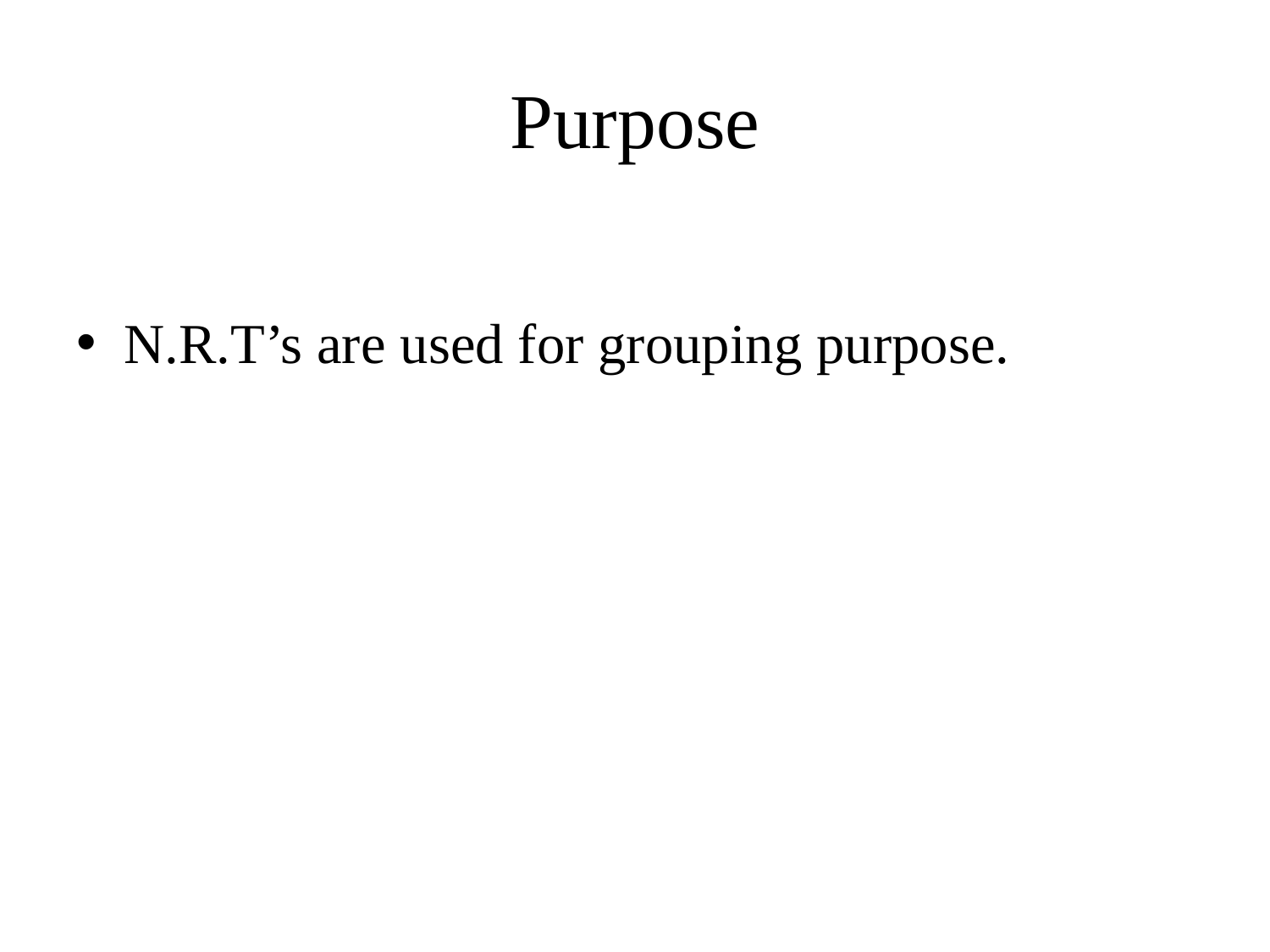

# Purpose

N.R.T’s are used for grouping purpose.